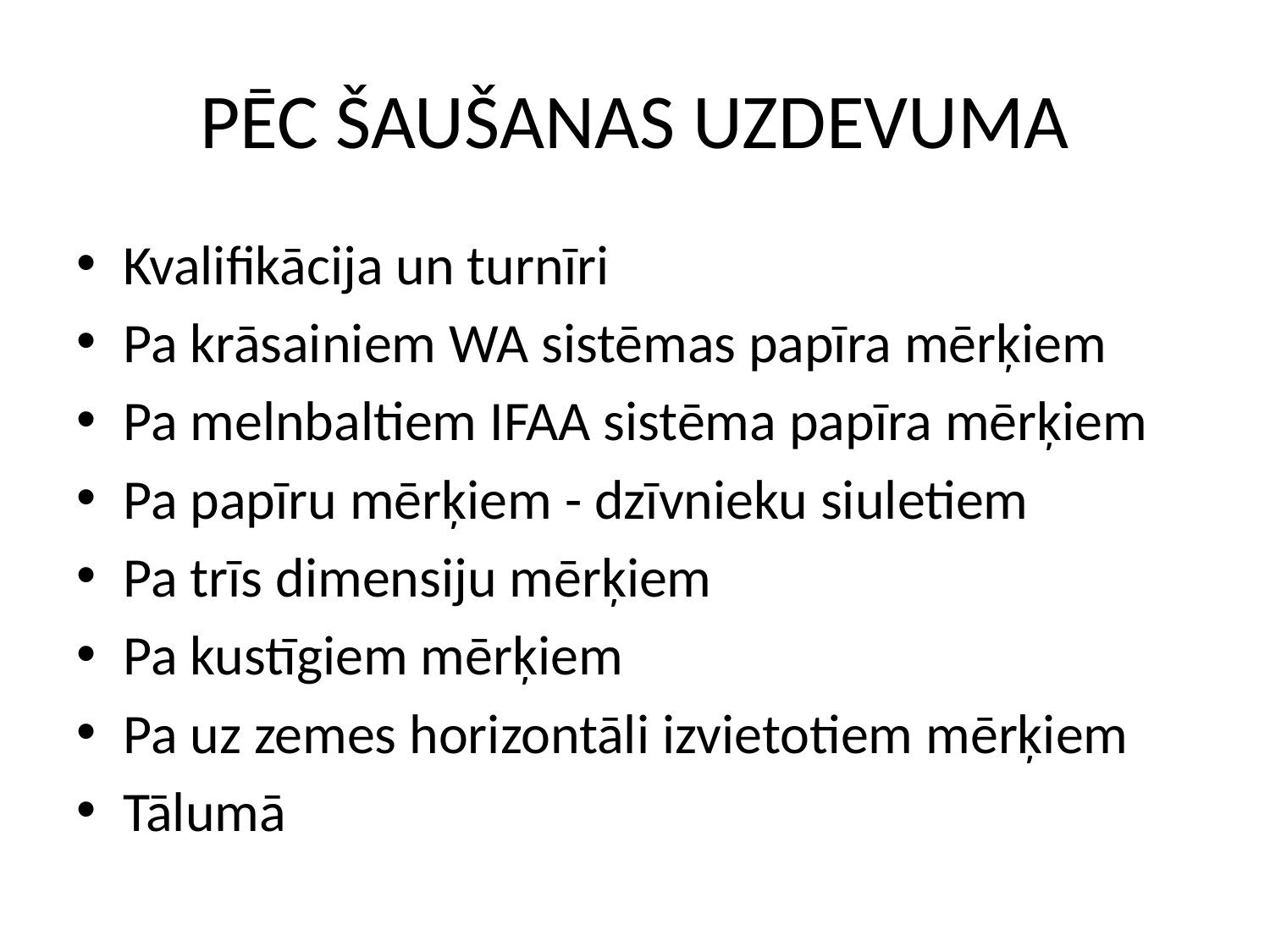

# PĒC ŠAUŠANAS UZDEVUMA
Kvalifikācija un turnīri
Pa krāsainiem WA sistēmas papīra mērķiem
Pa melnbaltiem IFAA sistēma papīra mērķiem
Pa papīru mērķiem - dzīvnieku siuletiem
Pa trīs dimensiju mērķiem
Pa kustīgiem mērķiem
Pa uz zemes horizontāli izvietotiem mērķiem
Tālumā